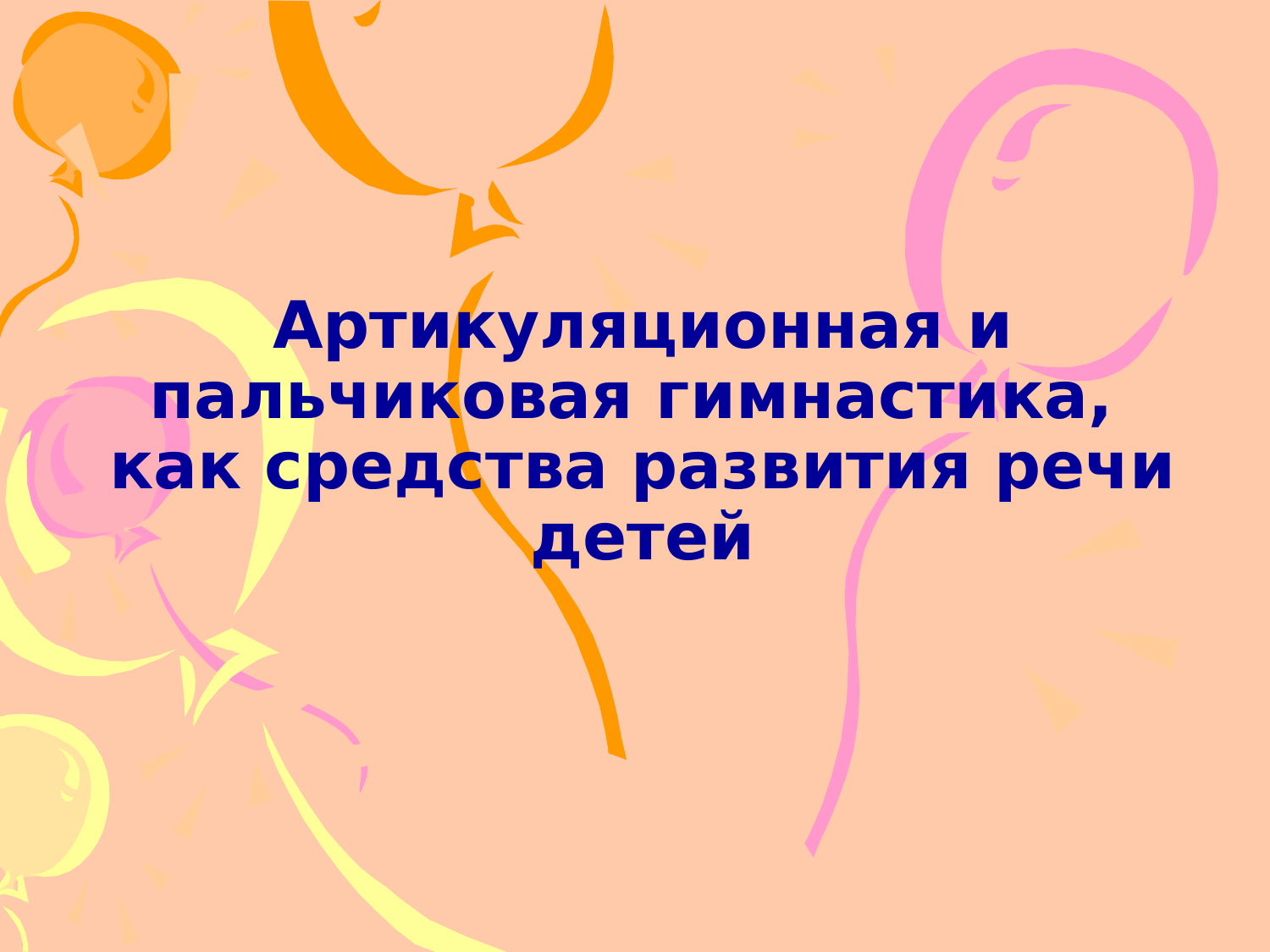

# Артикуляционная и пальчиковая гимнастика, как средства развития речи детей